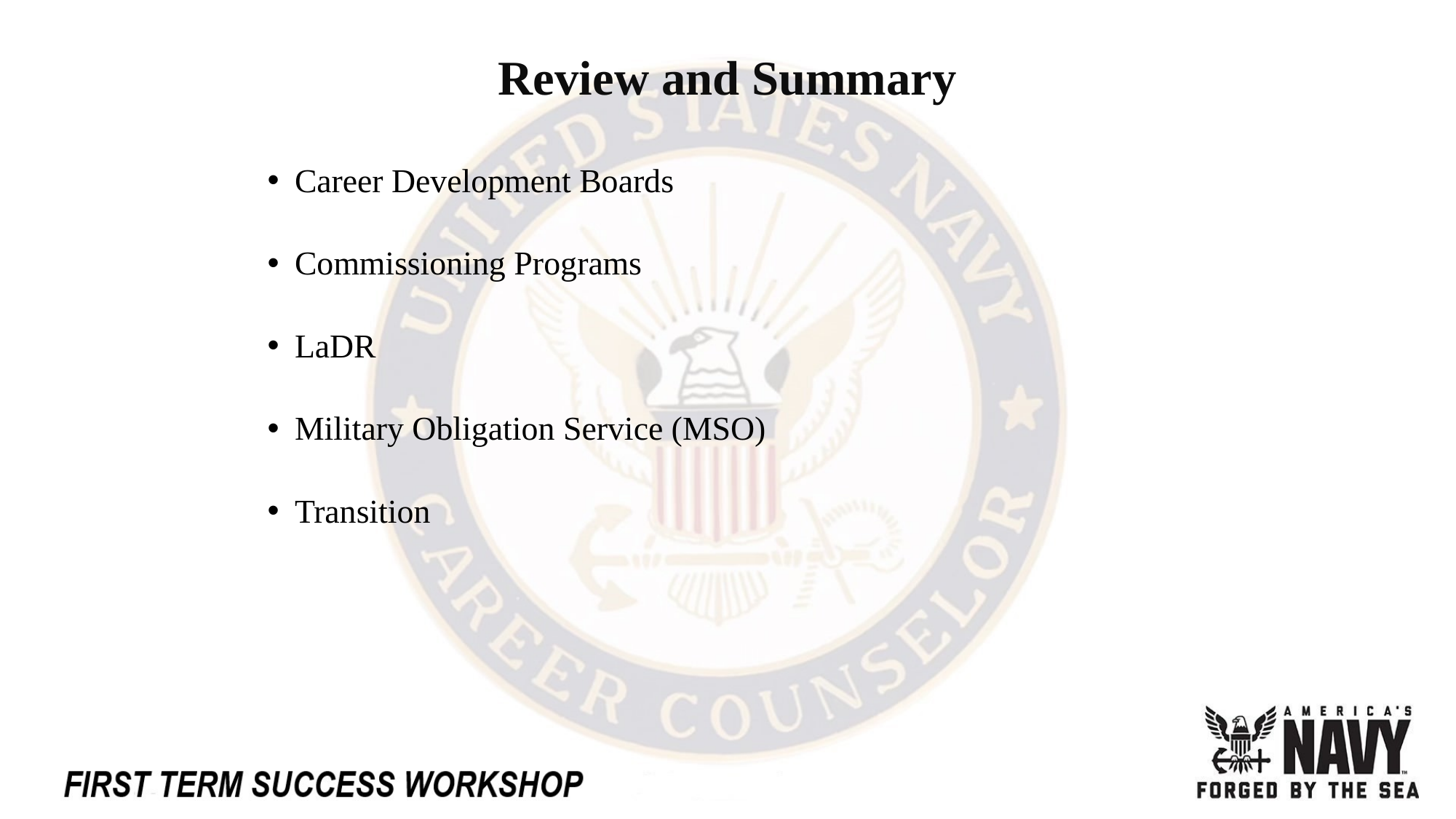

# Review and Summary
Career Development Boards

Commissioning Programs

LaDR

Military Obligation Service (MSO)

Transition